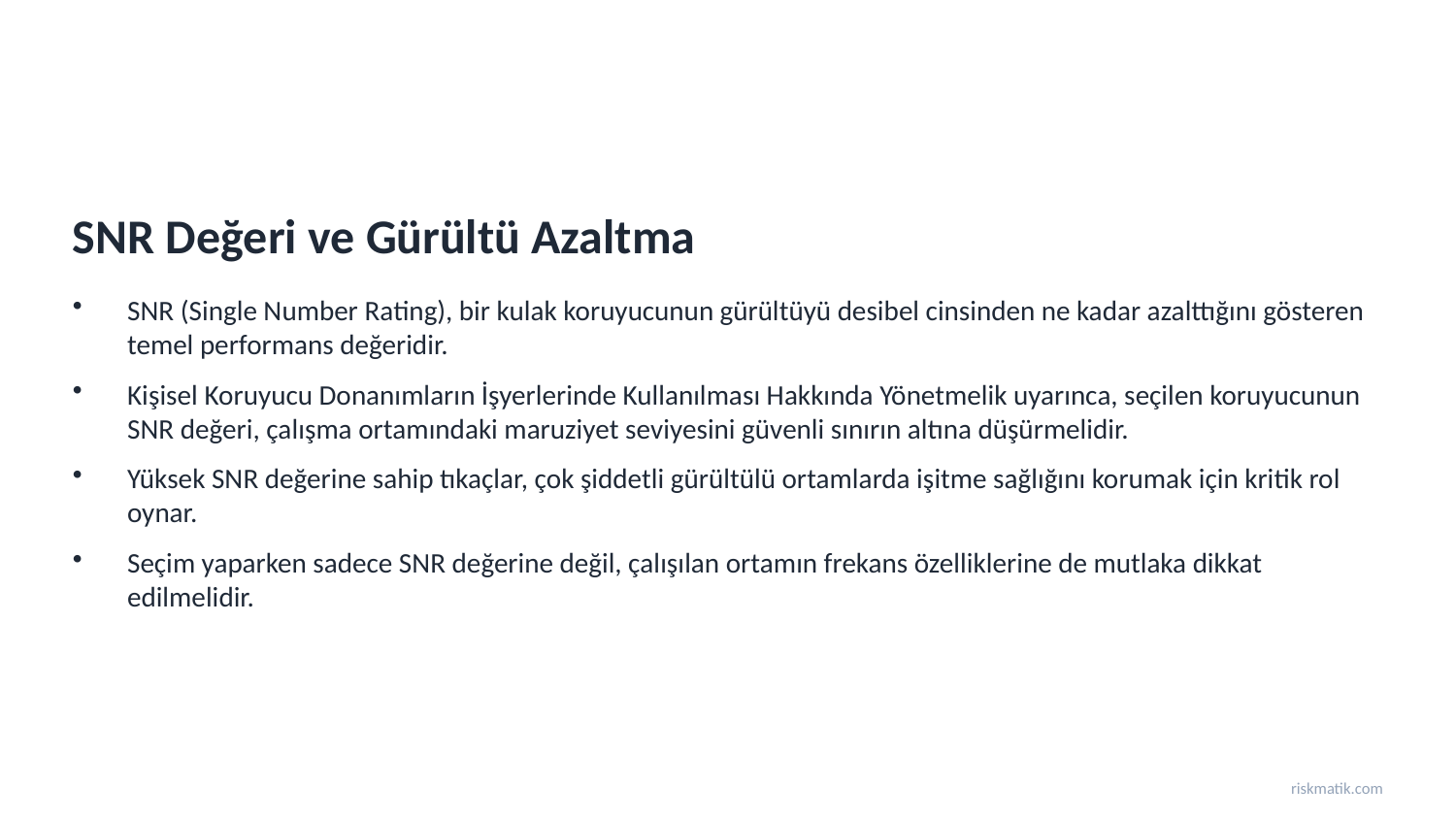

SNR Değeri ve Gürültü Azaltma
SNR (Single Number Rating), bir kulak koruyucunun gürültüyü desibel cinsinden ne kadar azalttığını gösteren temel performans değeridir.
Kişisel Koruyucu Donanımların İşyerlerinde Kullanılması Hakkında Yönetmelik uyarınca, seçilen koruyucunun SNR değeri, çalışma ortamındaki maruziyet seviyesini güvenli sınırın altına düşürmelidir.
Yüksek SNR değerine sahip tıkaçlar, çok şiddetli gürültülü ortamlarda işitme sağlığını korumak için kritik rol oynar.
Seçim yaparken sadece SNR değerine değil, çalışılan ortamın frekans özelliklerine de mutlaka dikkat edilmelidir.
riskmatik.com